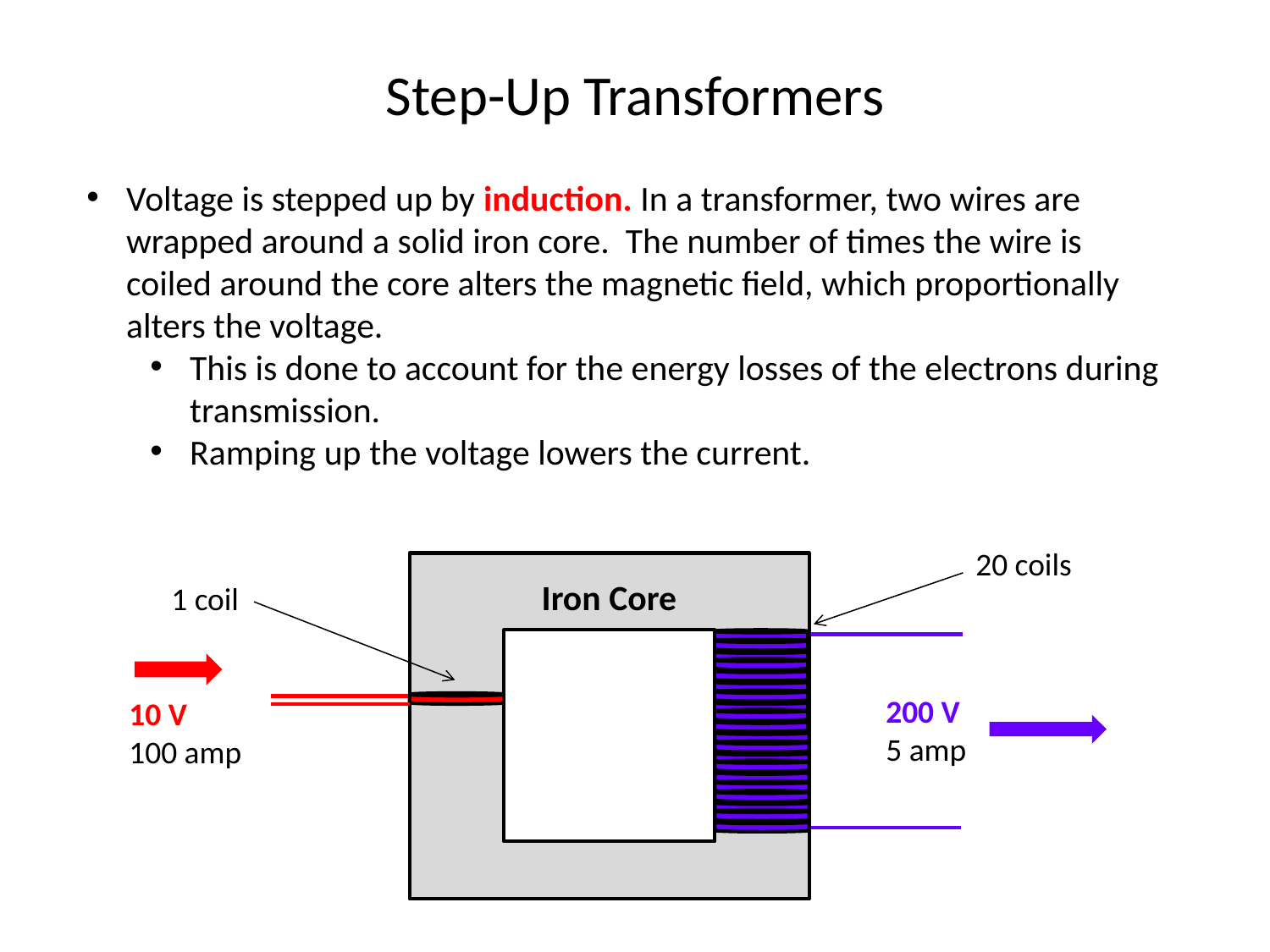

# Step-Up Transformers
Voltage is stepped up by induction. In a transformer, two wires are wrapped around a solid iron core.  The number of times the wire is coiled around the core alters the magnetic field, which proportionally alters the voltage.
This is done to account for the energy losses of the electrons during transmission.
Ramping up the voltage lowers the current.
20 coils

Iron Core
1 coil

200 V
5 amp
10 V
100 amp